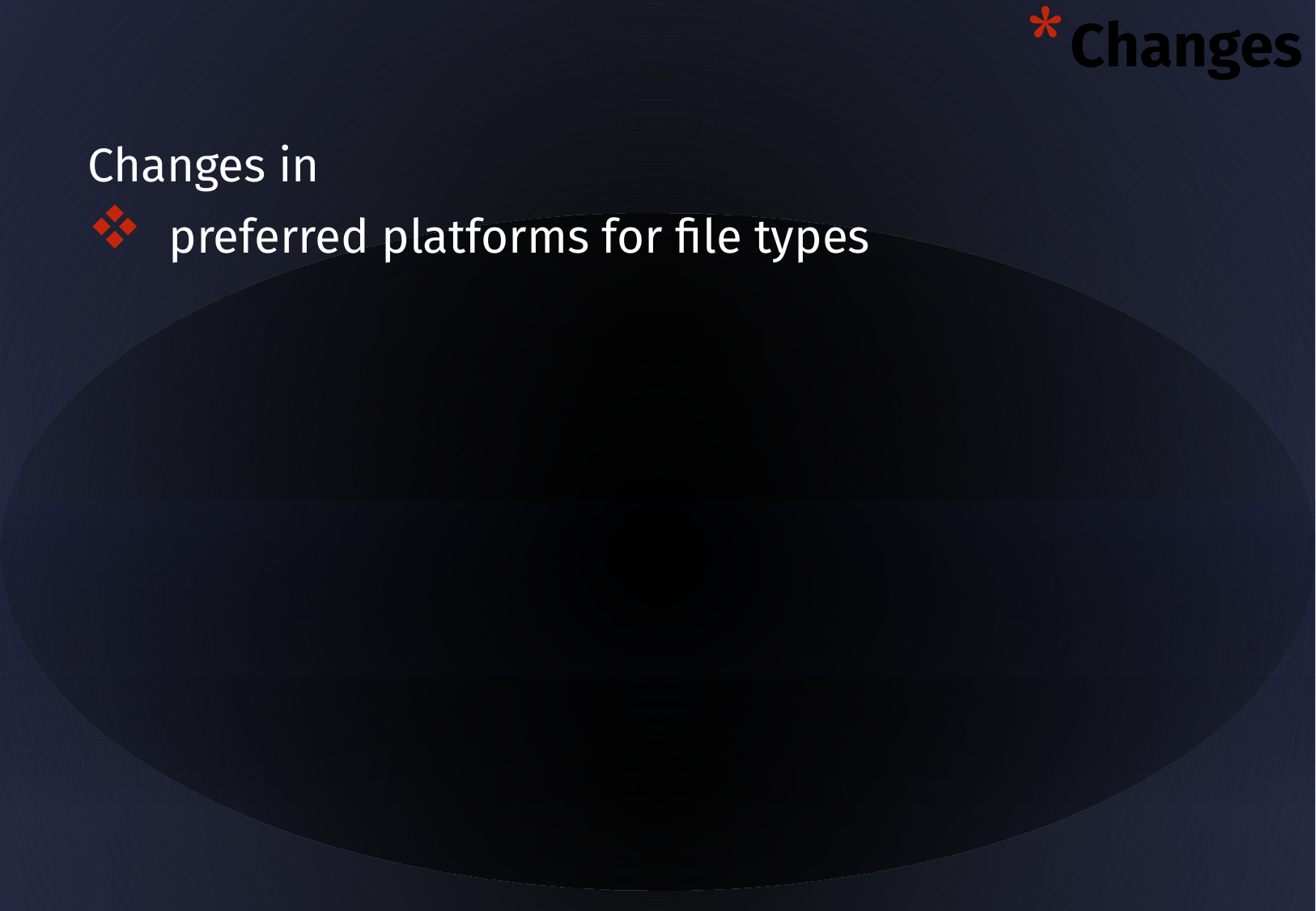

Changes
Changes in
  preferred platforms for file types